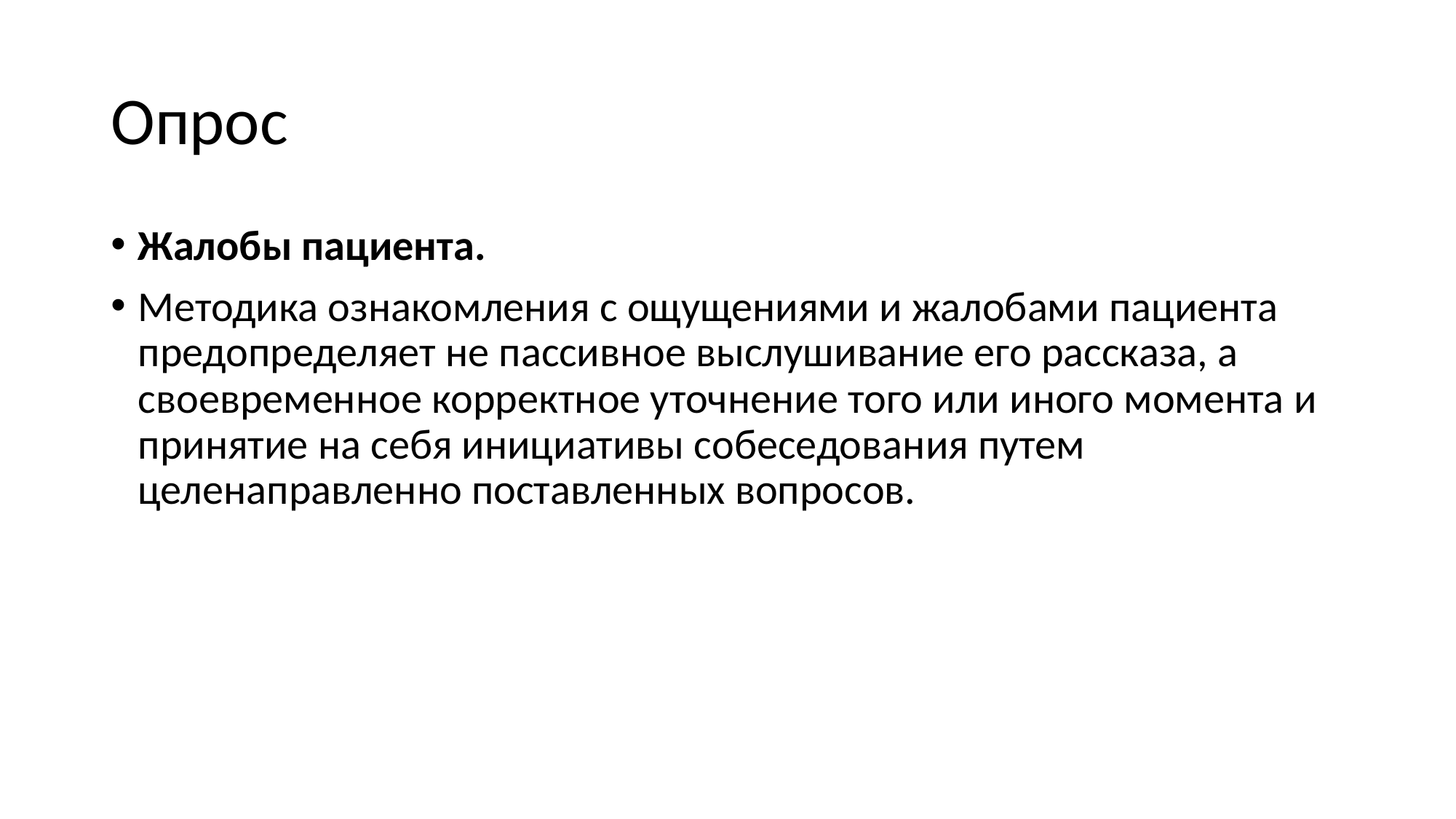

# Опрос
Жалобы пациента.
Методика ознакомления с ощущениями и жалобами пациента предопределяет не пассивное выслушивание его рассказа, а своевременное корректное уточнение того или иного момента и принятие на себя инициативы собеседования путем целенаправленно поставленных вопросов.